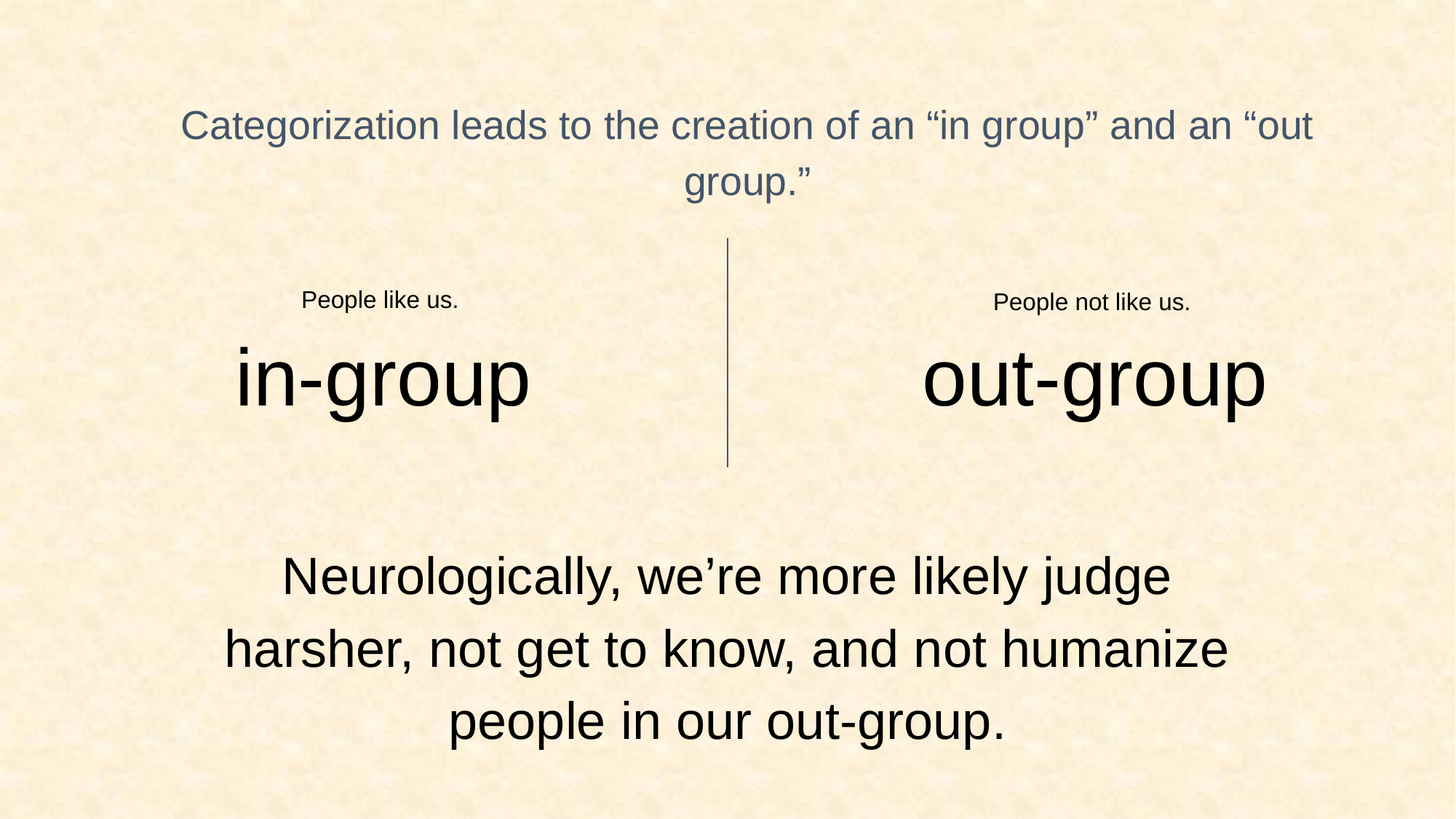

Categorization leads to the creation of an “in group” and an “out group.”

in-group
out-group
People like us.
People not like us.
Neurologically, we’re more likely judge harsher, not get to know, and not humanize people in our out-group.